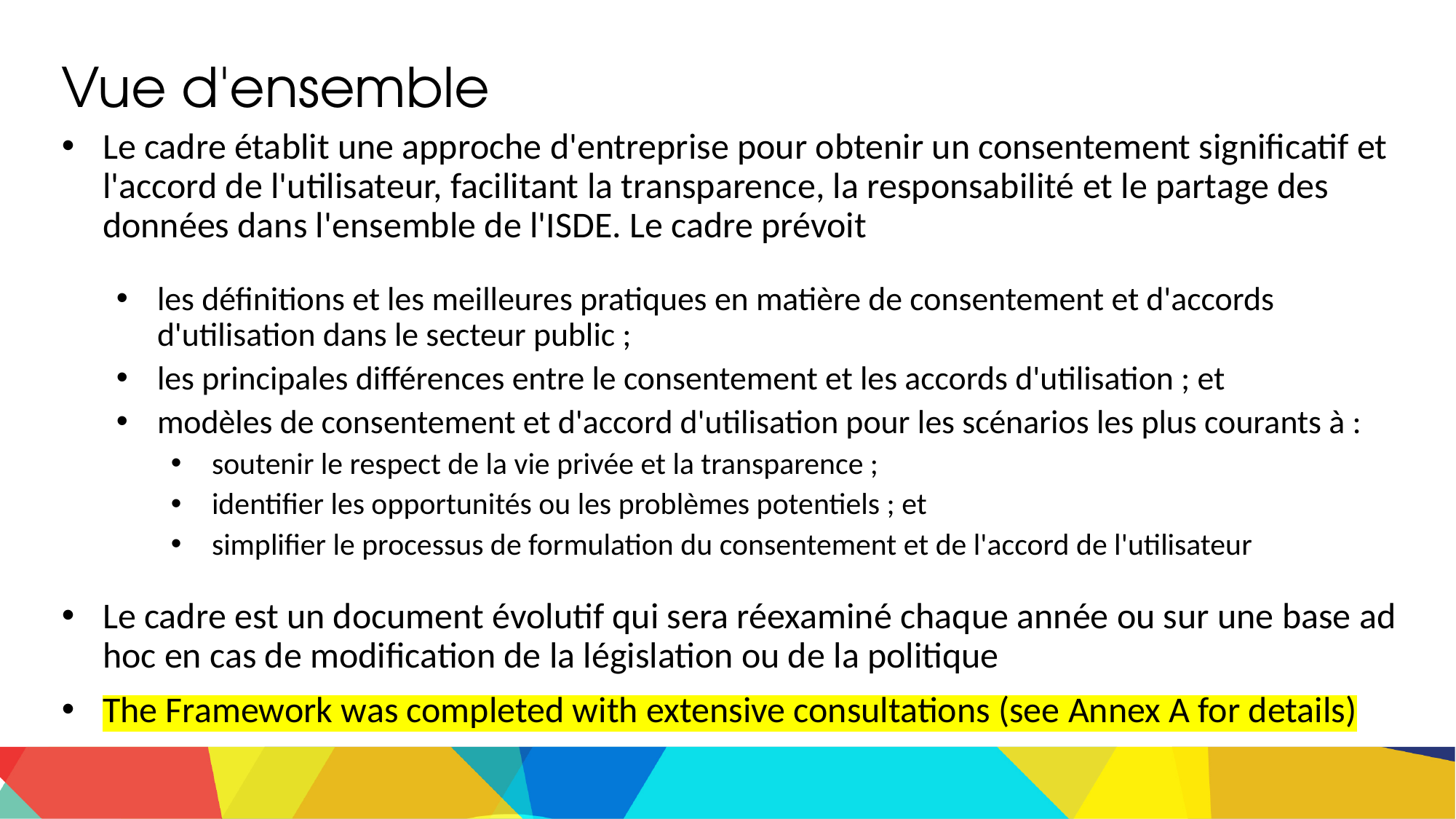

Vue d'ensemble
Le cadre établit une approche d'entreprise pour obtenir un consentement significatif et l'accord de l'utilisateur, facilitant la transparence, la responsabilité et le partage des données dans l'ensemble de l'ISDE. Le cadre prévoit

les définitions et les meilleures pratiques en matière de consentement et d'accords d'utilisation dans le secteur public ;
les principales différences entre le consentement et les accords d'utilisation ; et
modèles de consentement et d'accord d'utilisation pour les scénarios les plus courants à :
soutenir le respect de la vie privée et la transparence ;
identifier les opportunités ou les problèmes potentiels ; et
simplifier le processus de formulation du consentement et de l'accord de l'utilisateur

Le cadre est un document évolutif qui sera réexaminé chaque année ou sur une base ad hoc en cas de modification de la législation ou de la politique
The Framework was completed with extensive consultations (see Annex A for details)